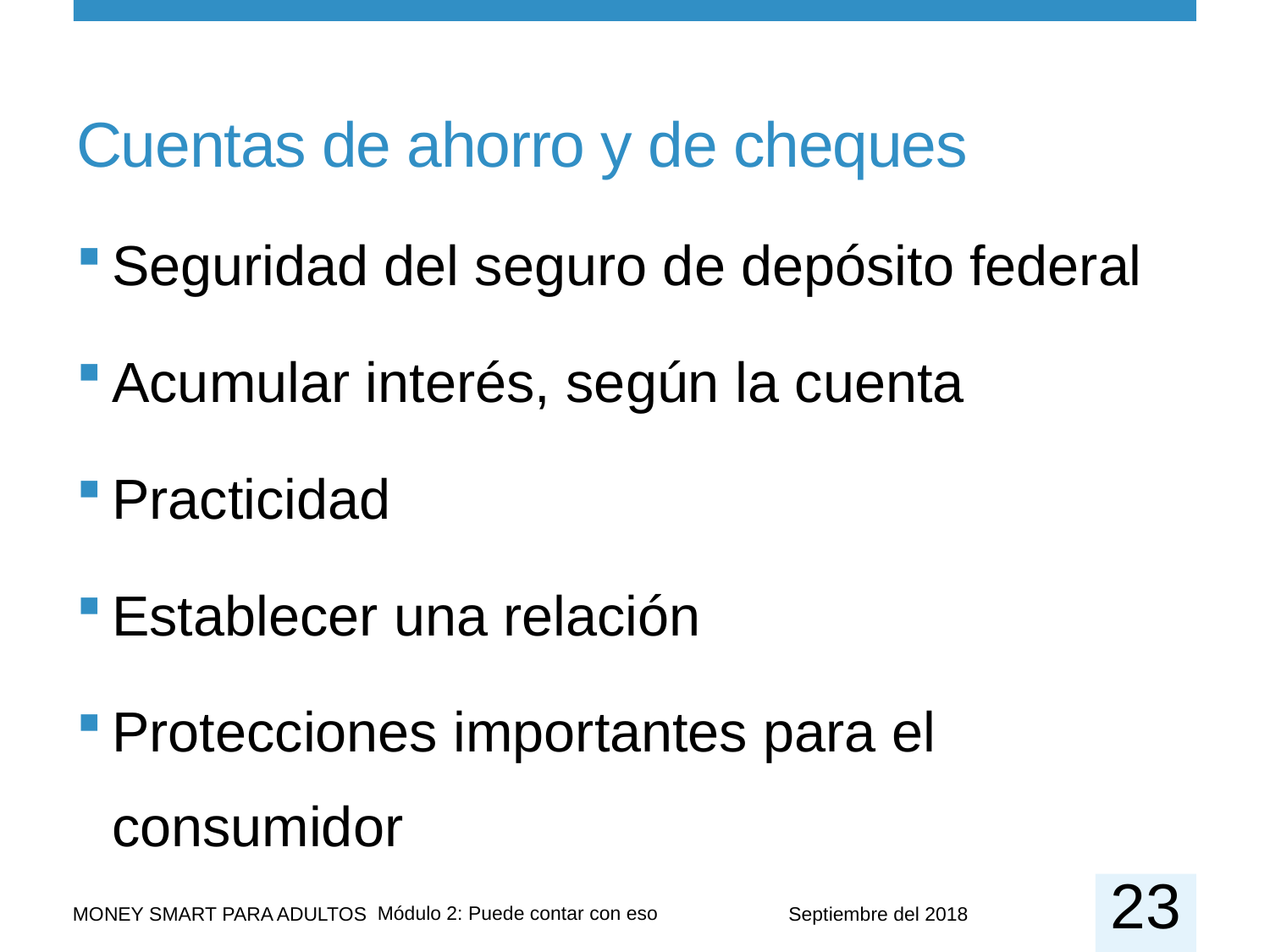

# Cuentas de ahorro y de cheques
Seguridad del seguro de depósito federal
Acumular interés, según la cuenta
Practicidad
Establecer una relación
Protecciones importantes para el consumidor
23